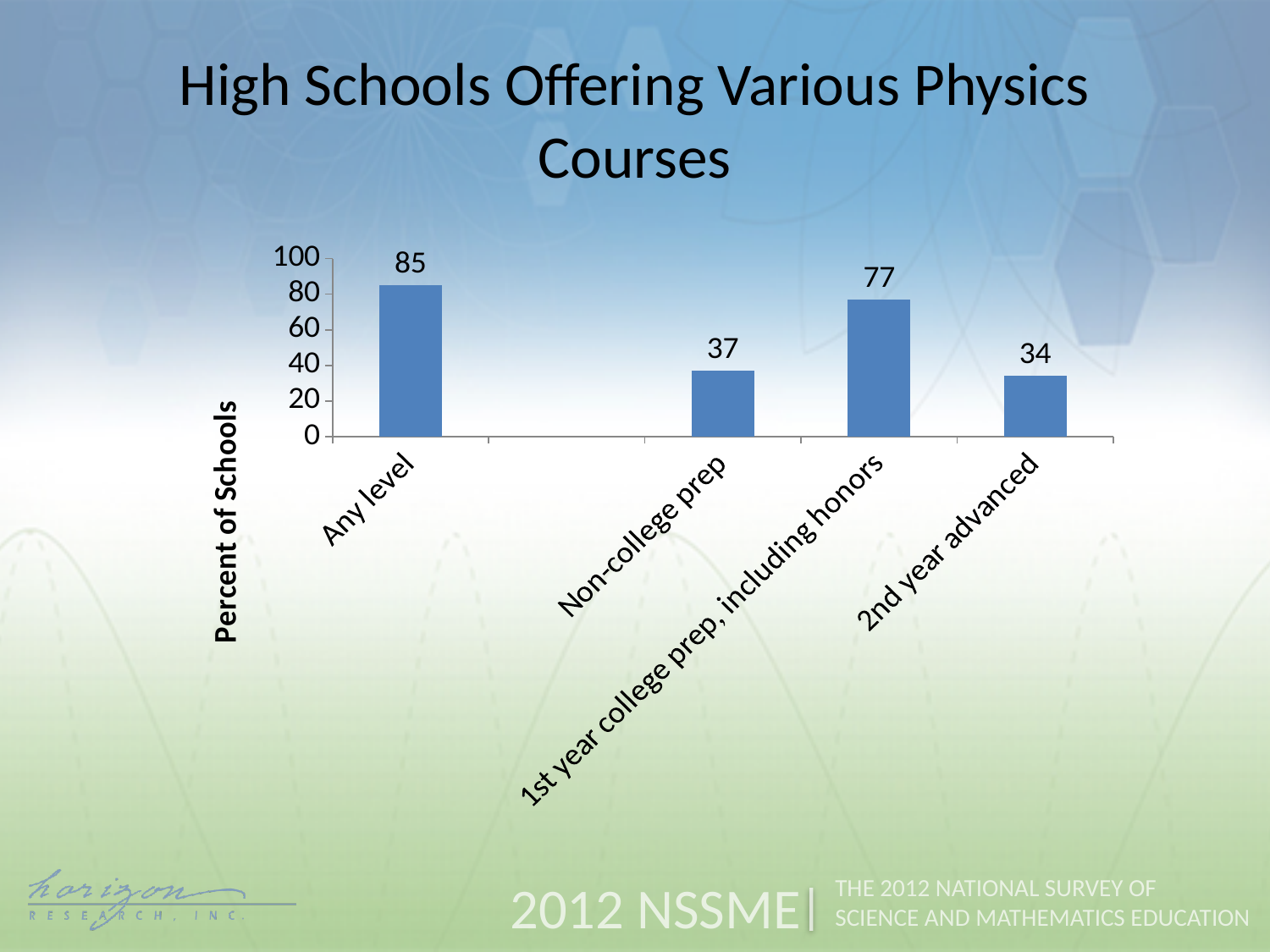

High Schools Offering Various Physics Courses

### Chart

| Category | Percent of Schools |
|---|---|
| Any level | 85.0 |
|  | None |
| Non-college prep | 37.0 |
| 1st year college prep, including honors | 77.0 |
| 2nd year advanced | 34.0 |